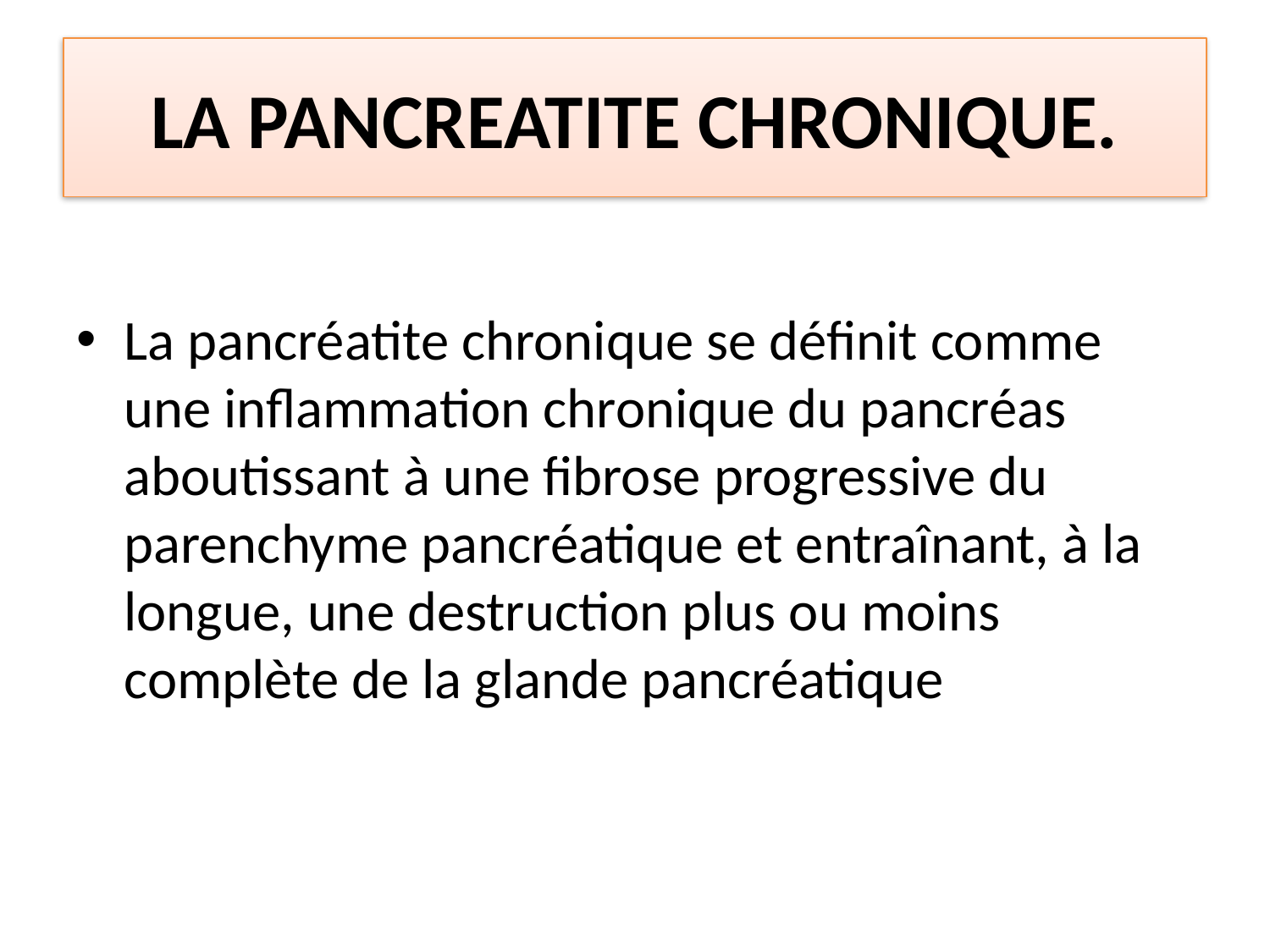

# LA PANCREATITE CHRONIQUE.
La pancréatite chronique se définit comme une inflammation chronique du pancréas aboutissant à une fibrose progressive du parenchyme pancréatique et entraînant, à la longue, une destruction plus ou moins complète de la glande pancréatique